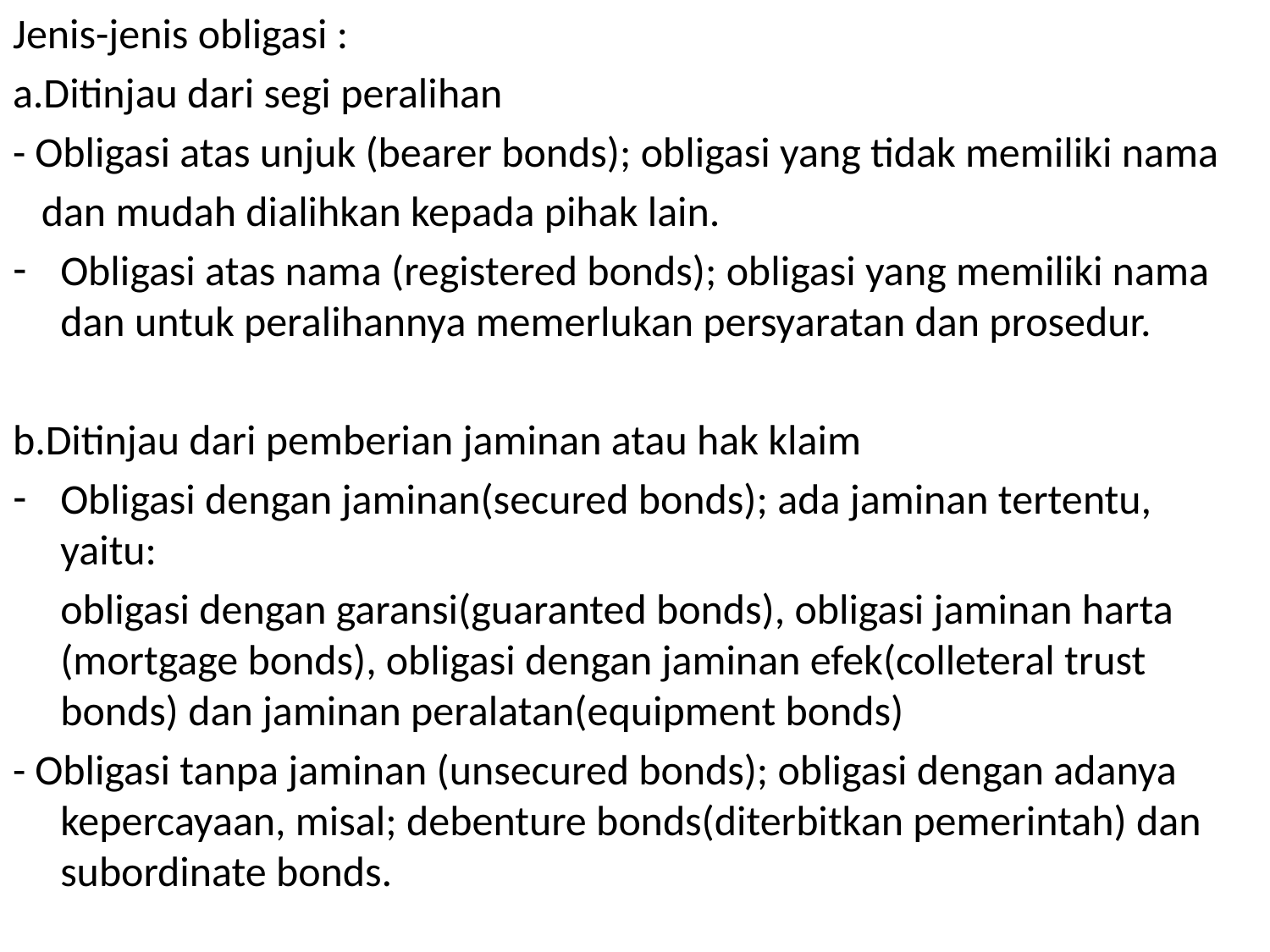

Jenis-jenis obligasi :
a.Ditinjau dari segi peralihan
- Obligasi atas unjuk (bearer bonds); obligasi yang tidak memiliki nama
   dan mudah dialihkan kepada pihak lain.
Obligasi atas nama (registered bonds); obligasi yang memiliki nama dan untuk peralihannya memerlukan persyaratan dan prosedur.

b.Ditinjau dari pemberian jaminan atau hak klaim
Obligasi dengan jaminan(secured bonds); ada jaminan tertentu, yaitu:
	obligasi dengan garansi(guaranted bonds), obligasi jaminan harta (mortgage bonds), obligasi dengan jaminan efek(colleteral trust bonds) dan jaminan peralatan(equipment bonds)
- Obligasi tanpa jaminan (unsecured bonds); obligasi dengan adanya kepercayaan, misal; debenture bonds(diterbitkan pemerintah) dan subordinate bonds.